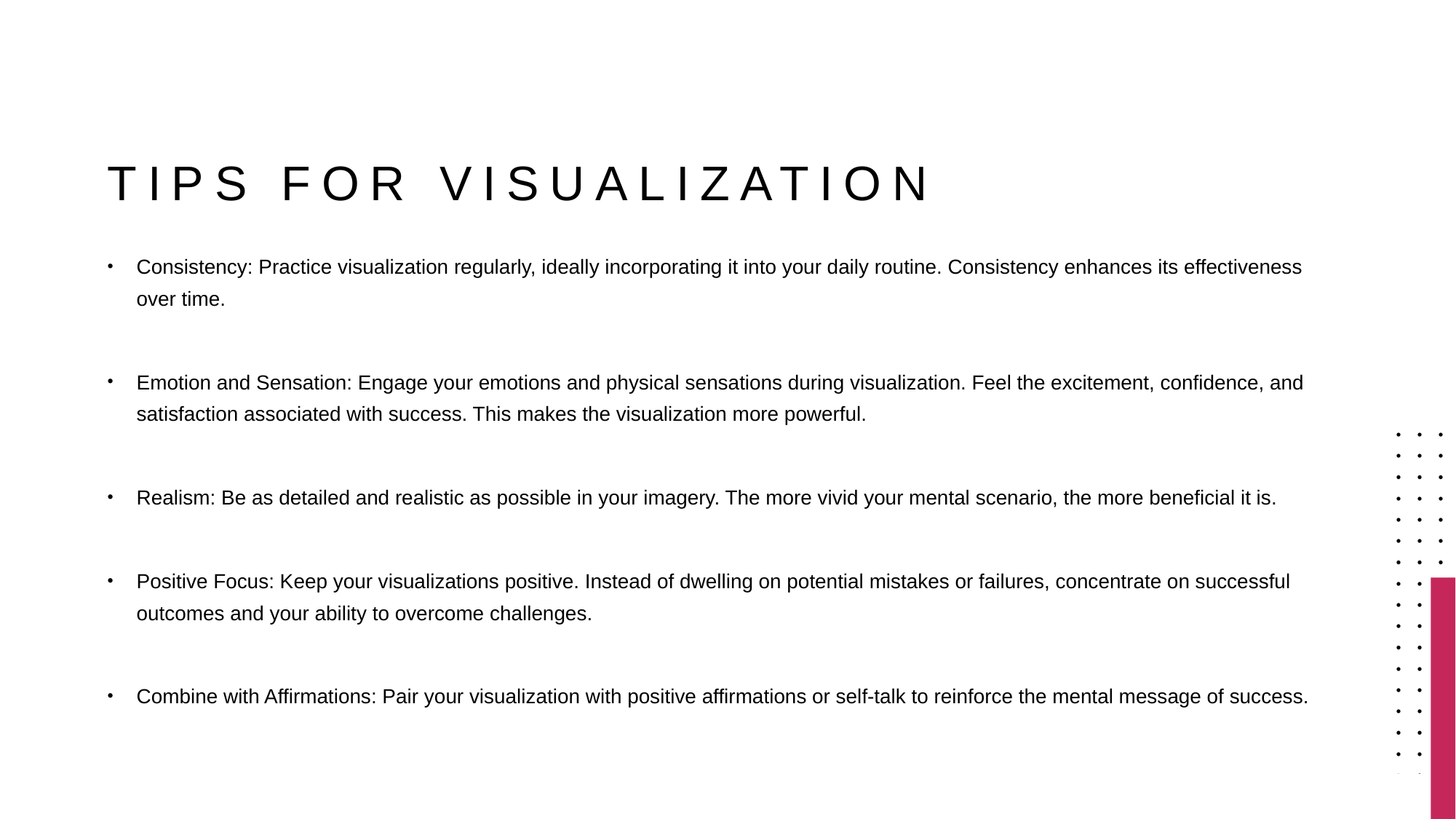

# Tips for visualization
Consistency: Practice visualization regularly, ideally incorporating it into your daily routine. Consistency enhances its effectiveness over time.

Emotion and Sensation: Engage your emotions and physical sensations during visualization. Feel the excitement, confidence, and satisfaction associated with success. This makes the visualization more powerful.

Realism: Be as detailed and realistic as possible in your imagery. The more vivid your mental scenario, the more beneficial it is.

Positive Focus: Keep your visualizations positive. Instead of dwelling on potential mistakes or failures, concentrate on successful outcomes and your ability to overcome challenges.

Combine with Affirmations: Pair your visualization with positive affirmations or self-talk to reinforce the mental message of success.